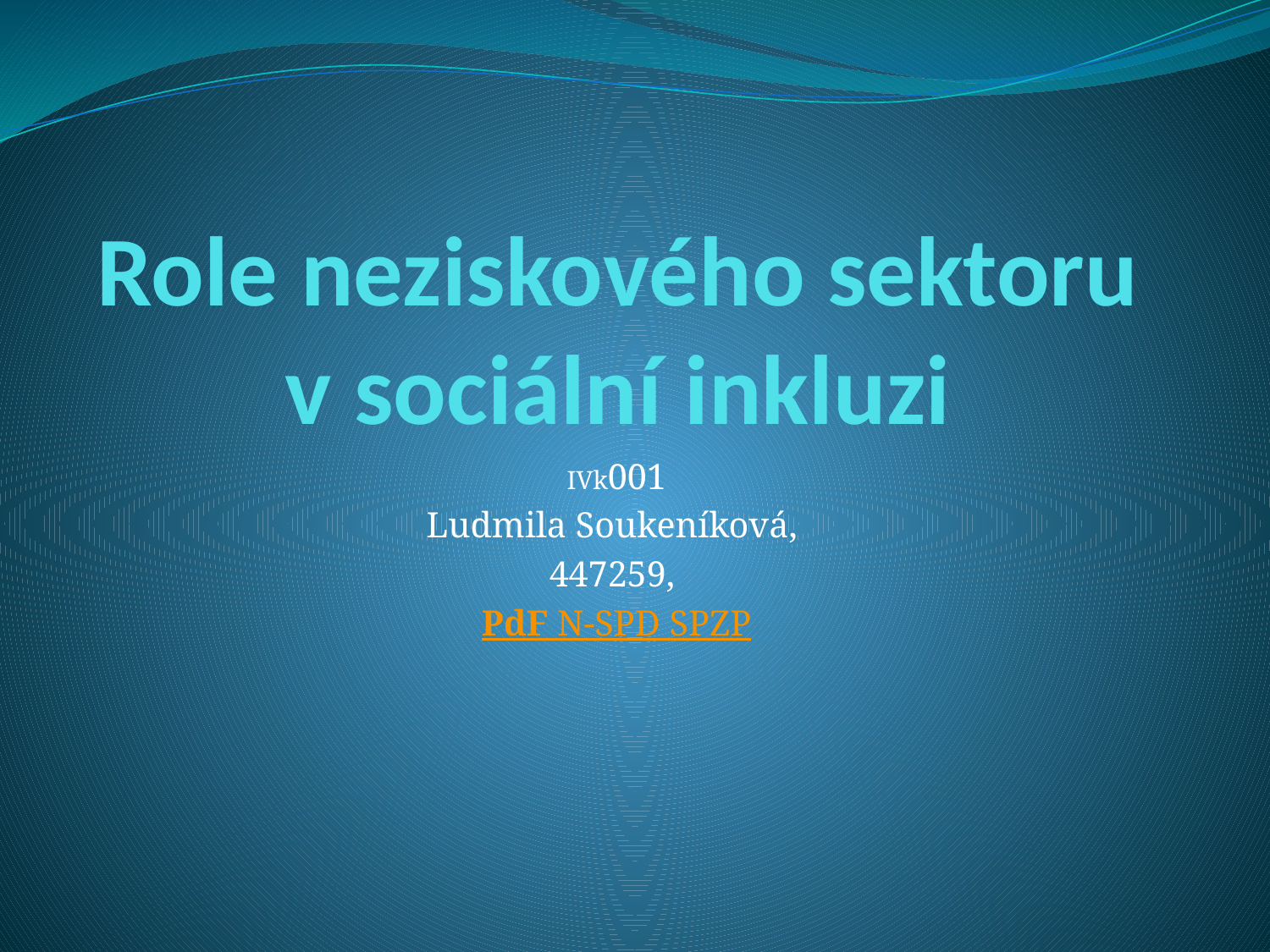

# Role neziskového sektoru v sociální inkluzi
IVk001
Ludmila Soukeníková,
447259,
PdF N-SPD SPZP